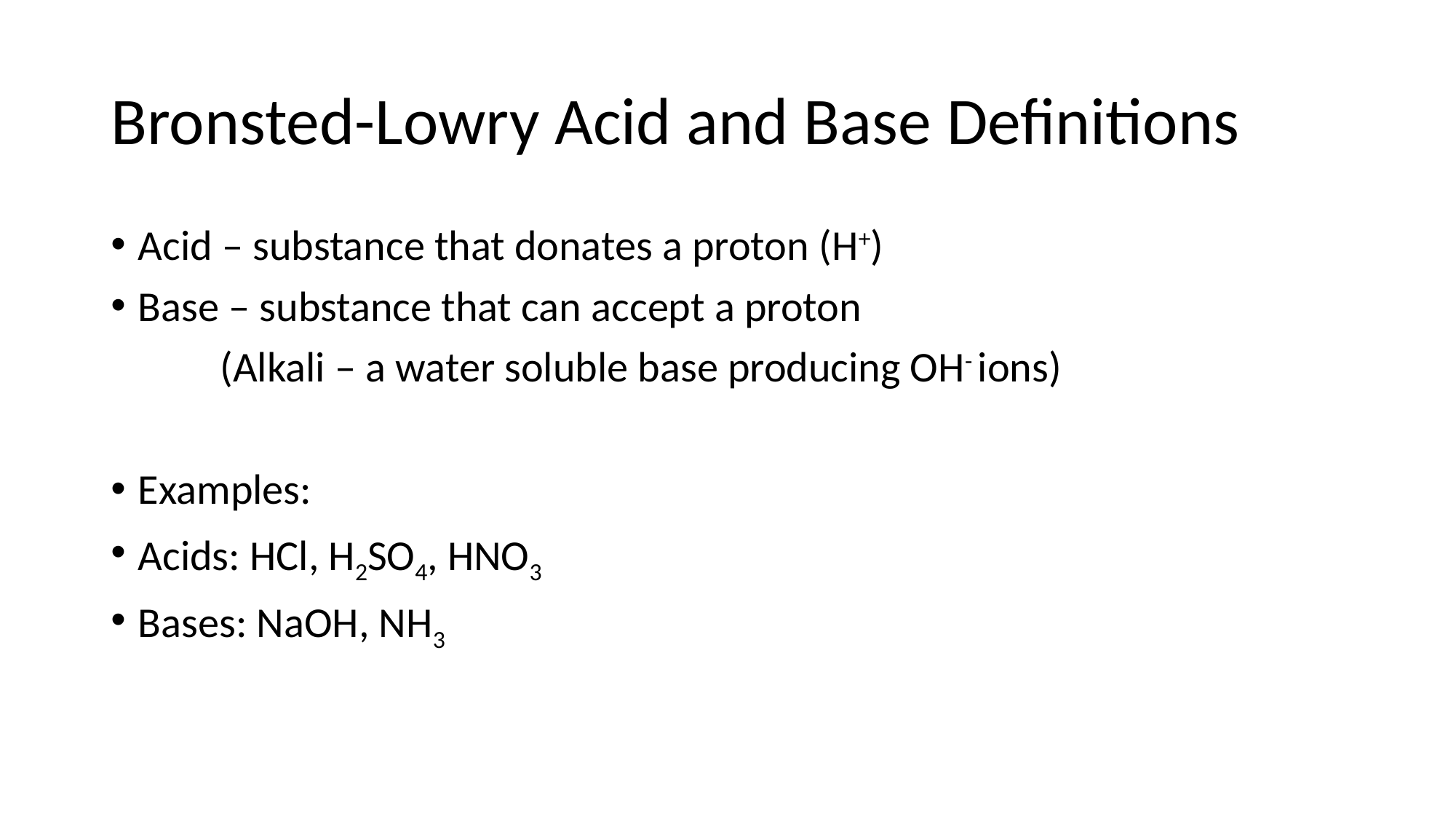

# Bronsted-Lowry Acid and Base Definitions
Acid – substance that donates a proton (H+)
Base – substance that can accept a proton
	(Alkali – a water soluble base producing OH- ions)

Examples:
Acids: HCl, H2SO4, HNO3
Bases: NaOH, NH3